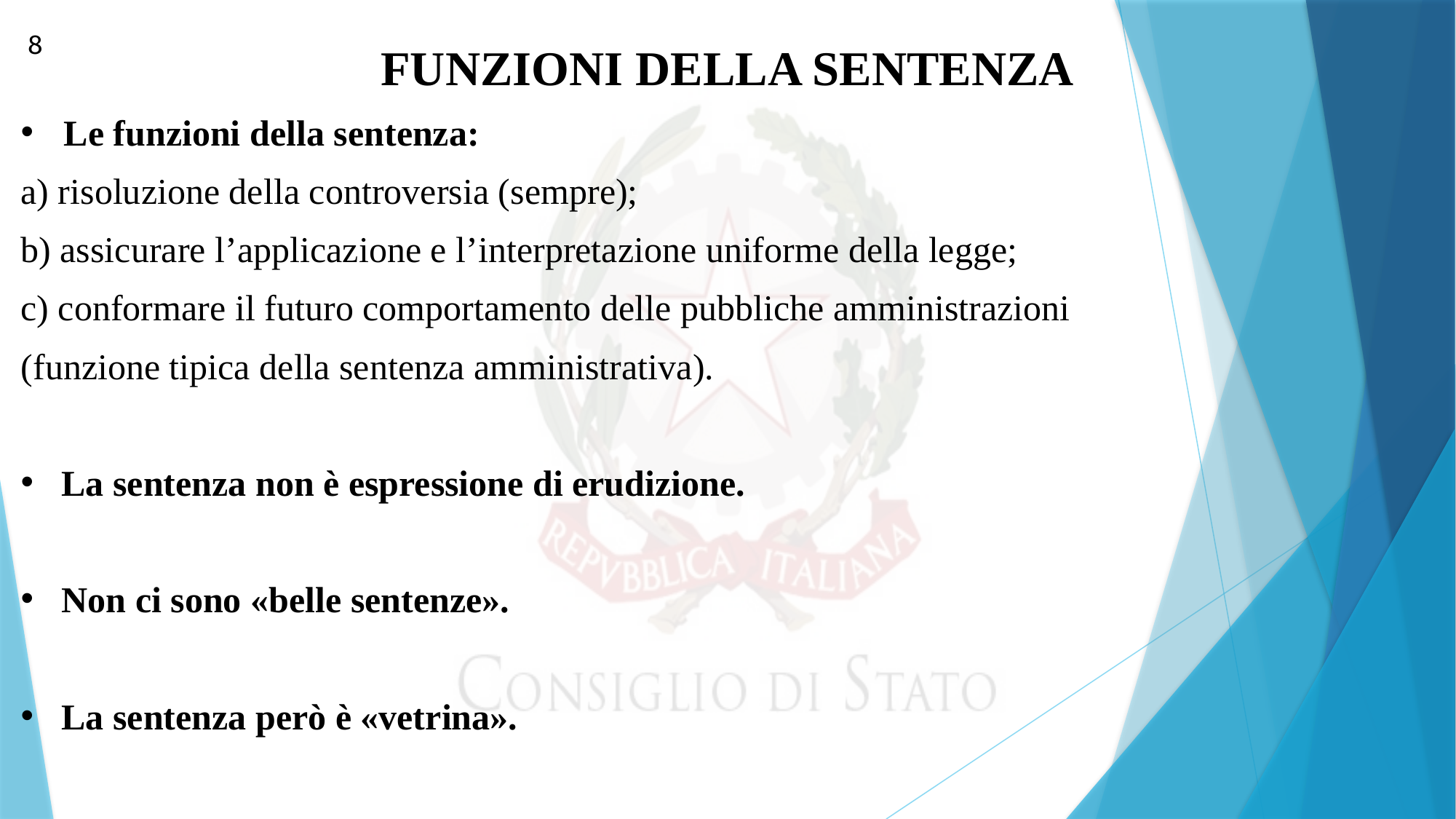

8
FUNZIONI DELLA SENTENZA
 Le funzioni della sentenza:
a) risoluzione della controversia (sempre);
b) assicurare l’applicazione e l’interpretazione uniforme della legge;
c) conformare il futuro comportamento delle pubbliche amministrazioni
(funzione tipica della sentenza amministrativa).

La sentenza non è espressione di erudizione.

Non ci sono «belle sentenze».

La sentenza però è «vetrina».